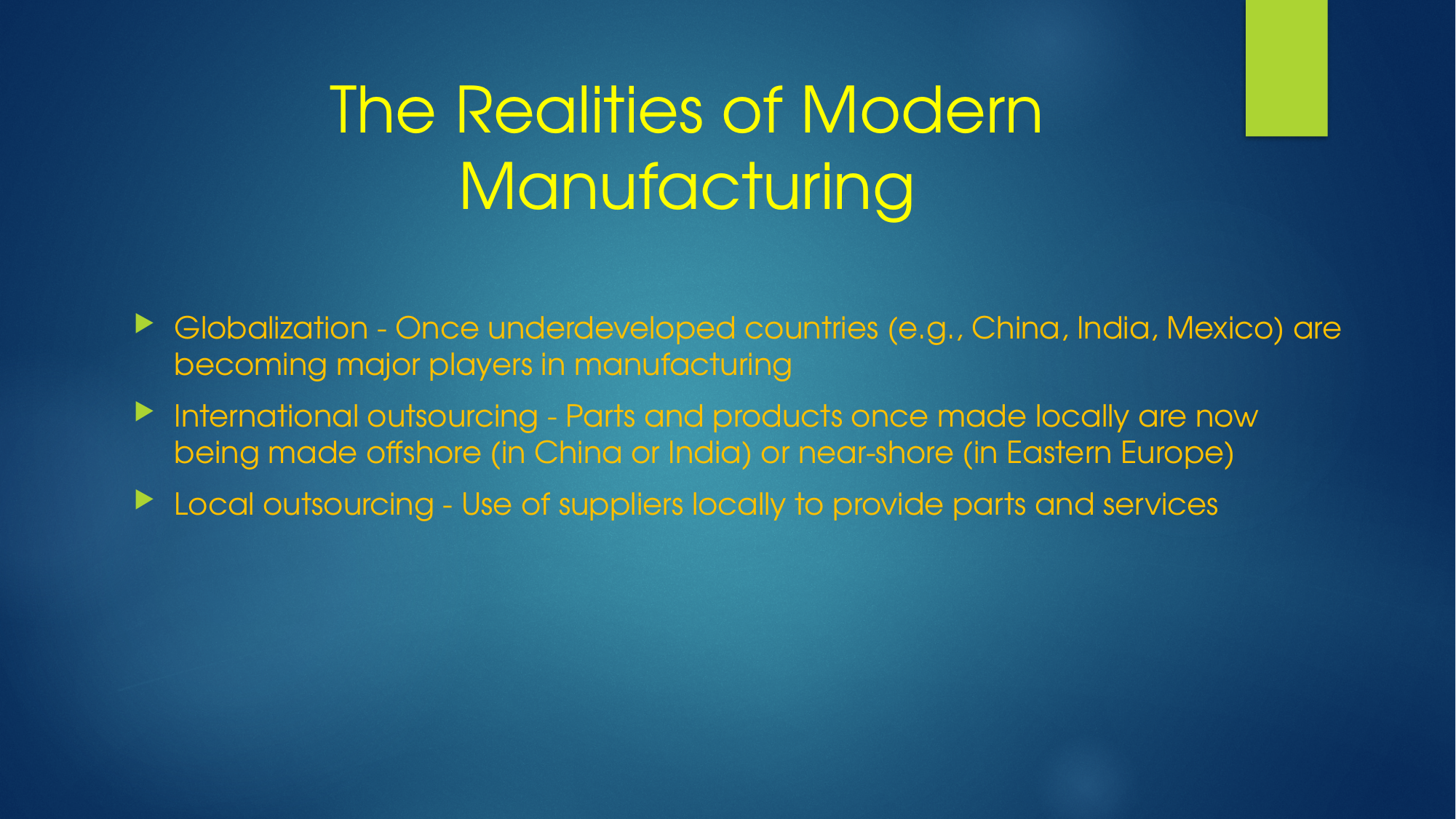

# The Realities of Modern Manufacturing
Globalization - Once underdeveloped countries (e.g., China, India, Mexico) are becoming major players in manufacturing
International outsourcing - Parts and products once made locally are now being made offshore (in China or India) or near-shore (in Eastern Europe)
Local outsourcing - Use of suppliers locally to provide parts and services